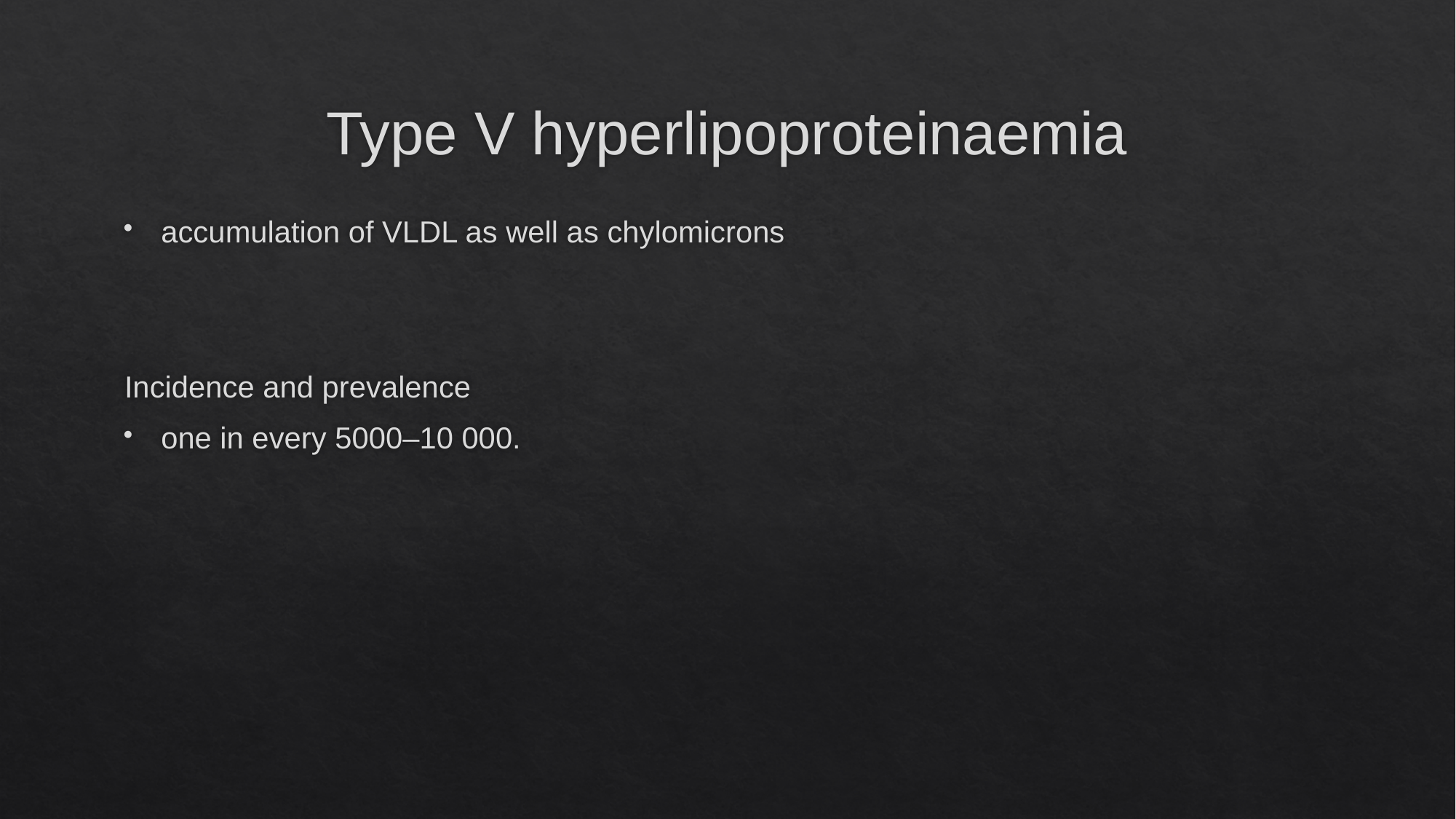

# Type V hyperlipoproteinaemia
accumulation of VLDL as well as chylomicrons

Incidence and prevalence
one in every 5000–10 000.